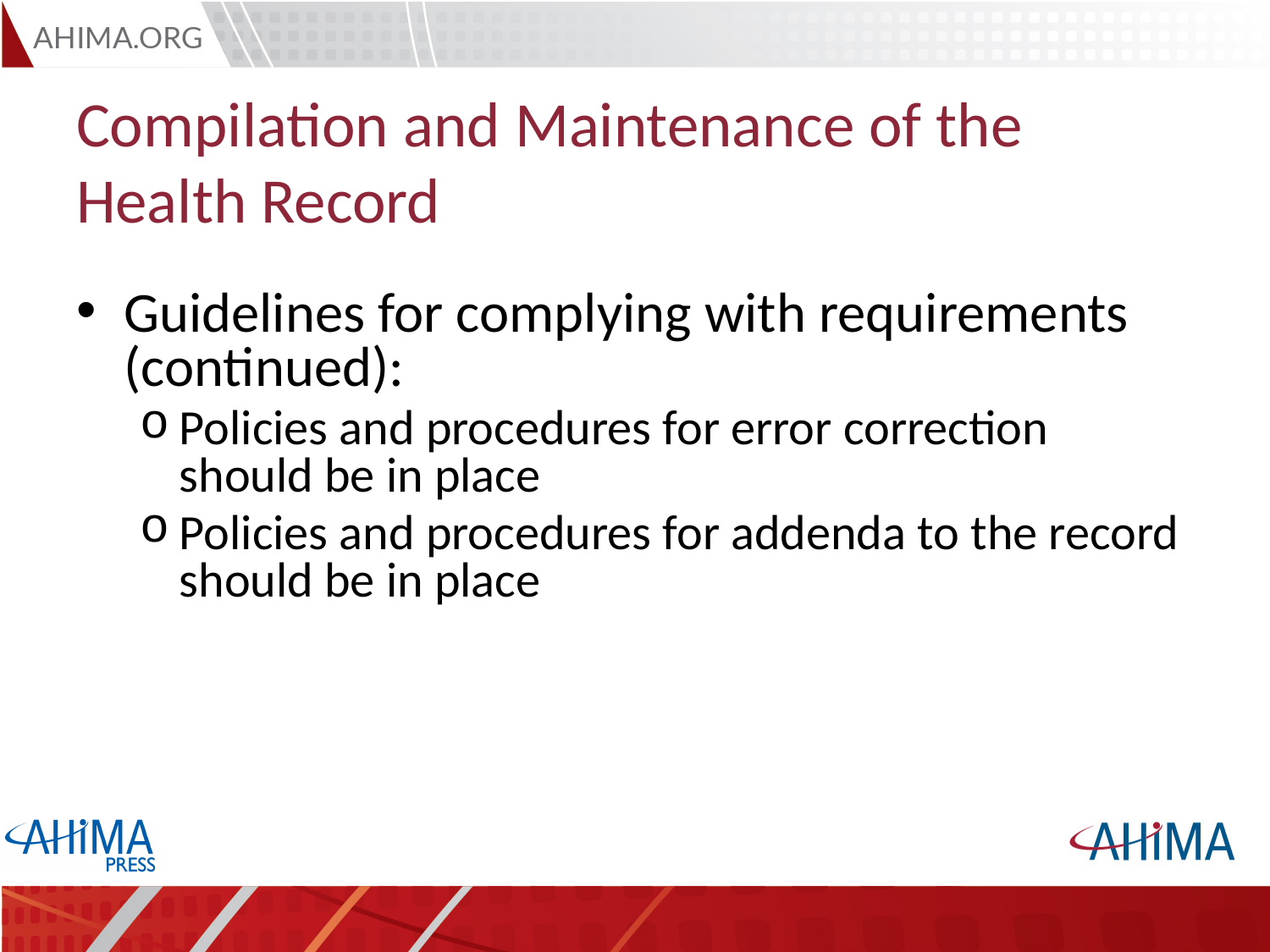

# Compilation and Maintenance of the Health Record
Guidelines for complying with requirements (continued):
Policies and procedures for error correction should be in place
Policies and procedures for addenda to the record should be in place